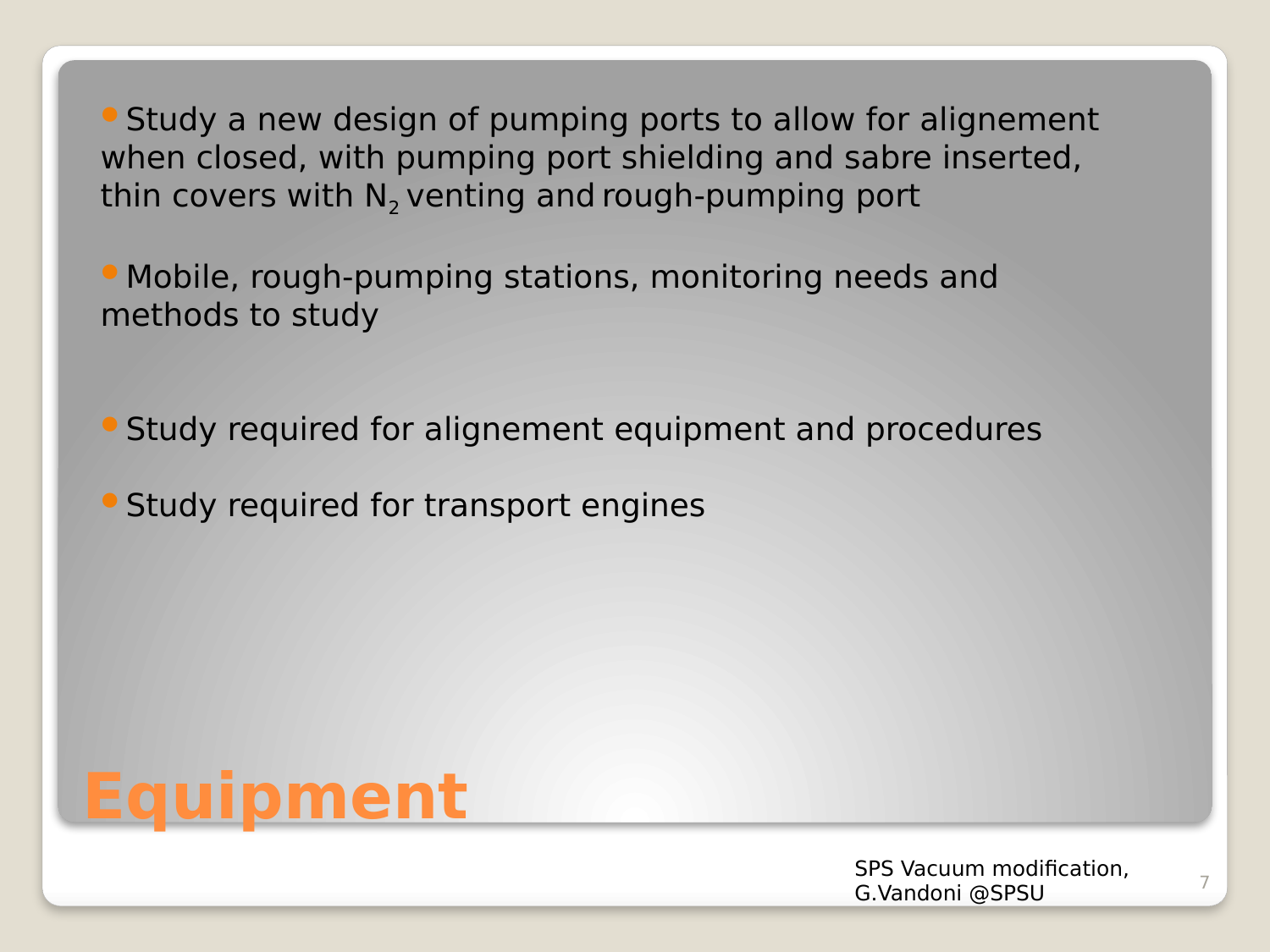

Study a new design of pumping ports to allow for alignement when closed, with pumping port shielding and sabre inserted, thin covers with N2 venting and rough-pumping port

Mobile, rough-pumping stations, monitoring needs and methods to study

Study required for alignement equipment and procedures

Study required for transport engines

# Equipment
SPS Vacuum modification, G.Vandoni @SPSU
7